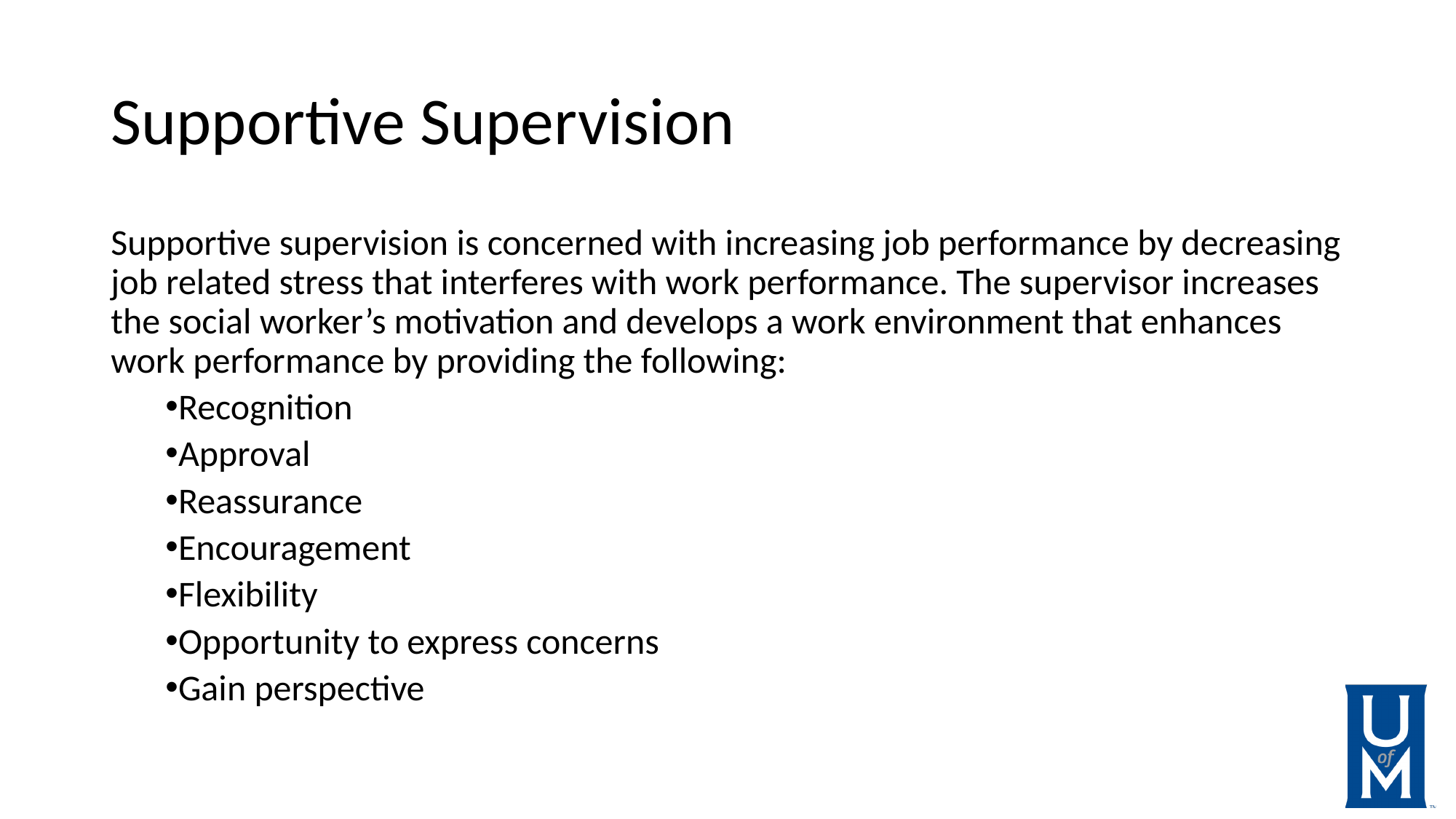

# Supportive Supervision
Supportive supervision is concerned with increasing job performance by decreasing job related stress that interferes with work performance. The supervisor increases the social worker’s motivation and develops a work environment that enhances work performance by providing the following:
Recognition
Approval
Reassurance
Encouragement
Flexibility
Opportunity to express concerns
Gain perspective